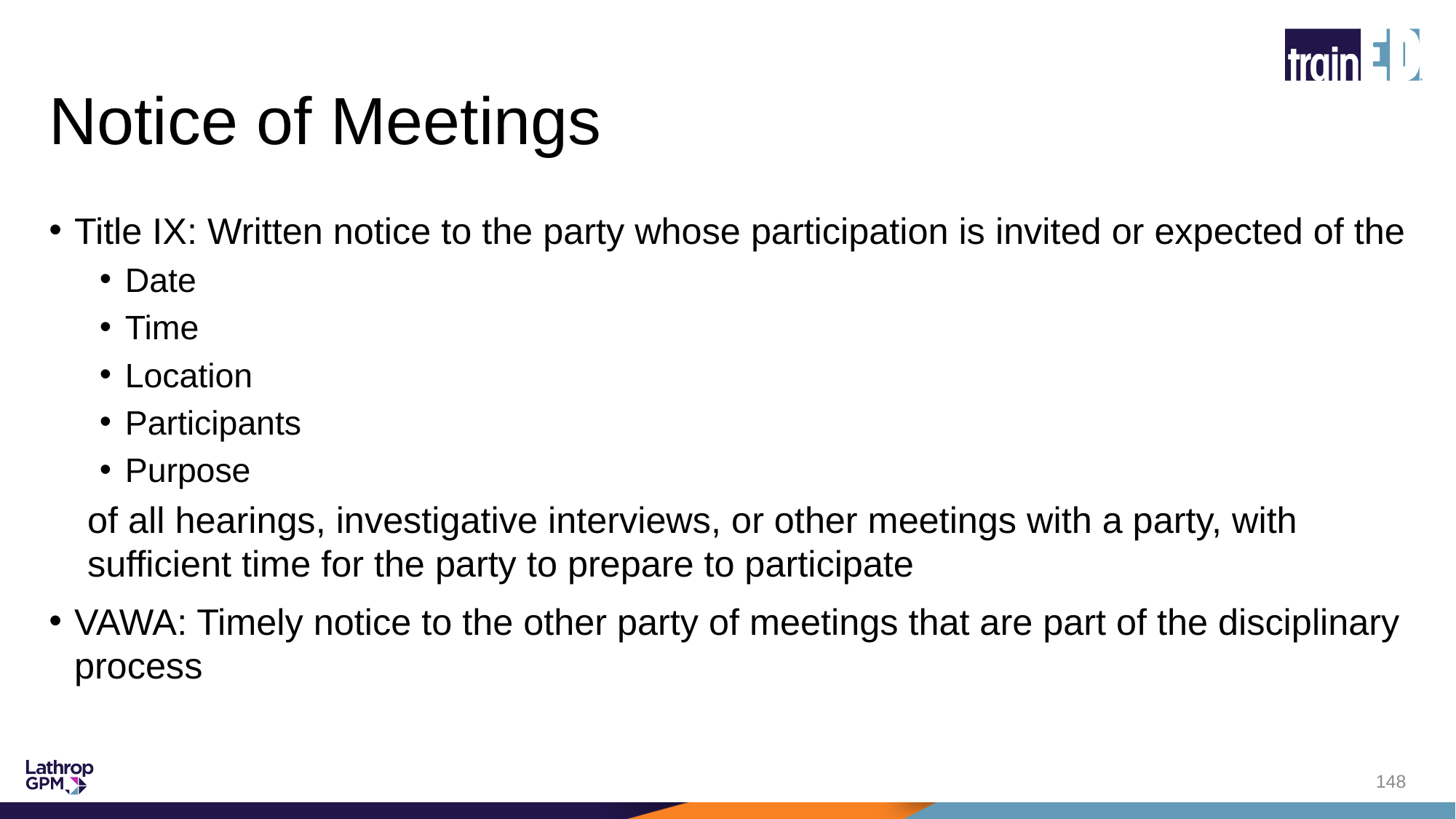

# Notice of Meetings
Title IX: Written notice to the party whose participation is invited or expected of the
Date
Time
Location
Participants
Purpose
of all hearings, investigative interviews, or other meetings with a party, with sufficient time for the party to prepare to participate
VAWA: Timely notice to the other party of meetings that are part of the disciplinary process

148